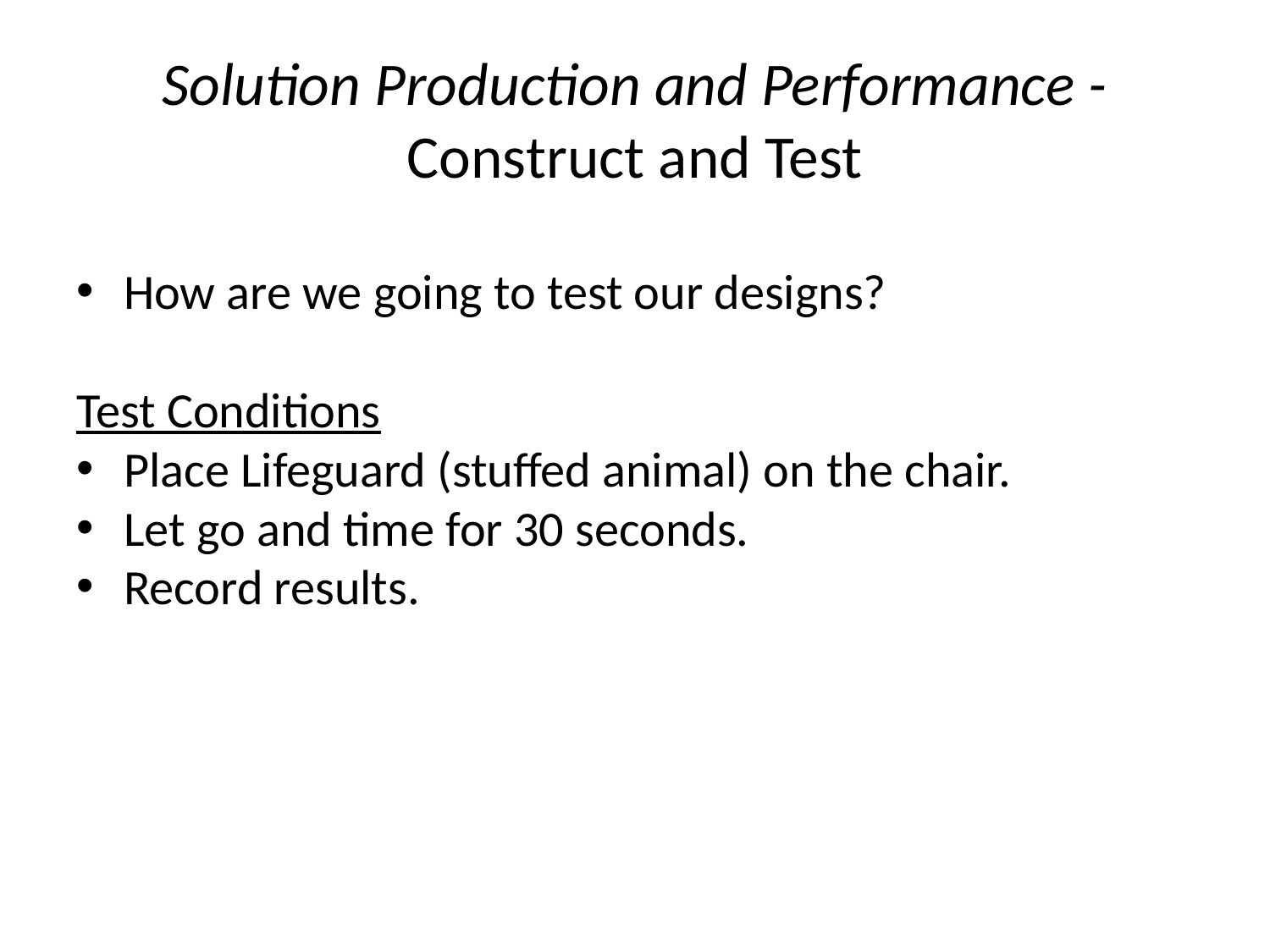

# Solution Production and Performance - Construct and Test
How are we going to test our designs?

Test Conditions
Place Lifeguard (stuffed animal) on the chair.
Let go and time for 30 seconds.
Record results.